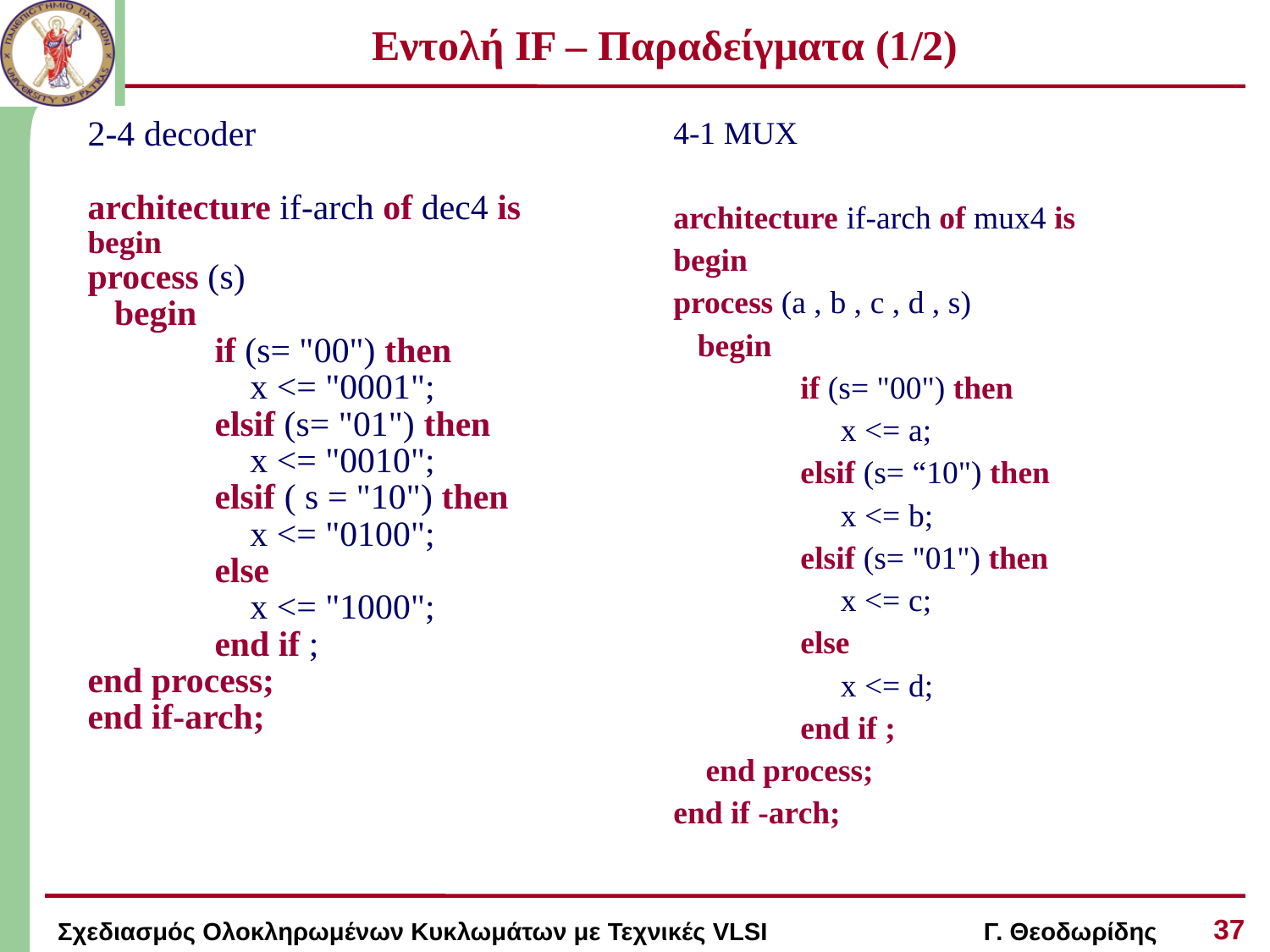

# Εντολή IF – Παραδείγματα (1/2)
2-4 decoder

architecture if-arch of dec4 is
begin
process (s)
   begin
	if (s= "00") then
	    x <= "0001";
	elsif (s= "01") then
	    x <= "0010";
	elsif ( s = "10") then
	    x <= "0100";
	else
	    x <= "1000";
	end if ;
end process;
end if-arch;

4-1 MUX

architecture if-arch of mux4 is
begin
process (a , b , c , d , s)
   begin
	if (s= "00") then
	     x <= a;
	elsif (s= “10") then
	     x <= b;
	elsif (s= "01") then
	     x <= c;
	else
	     x <= d;
	end if ;
    end process;
end if -arch;

37
Σχεδιασμός Ολοκληρωμένων Κυκλωμάτων με Τεχνικές VLSI                               Γ. Θεοδωρίδης